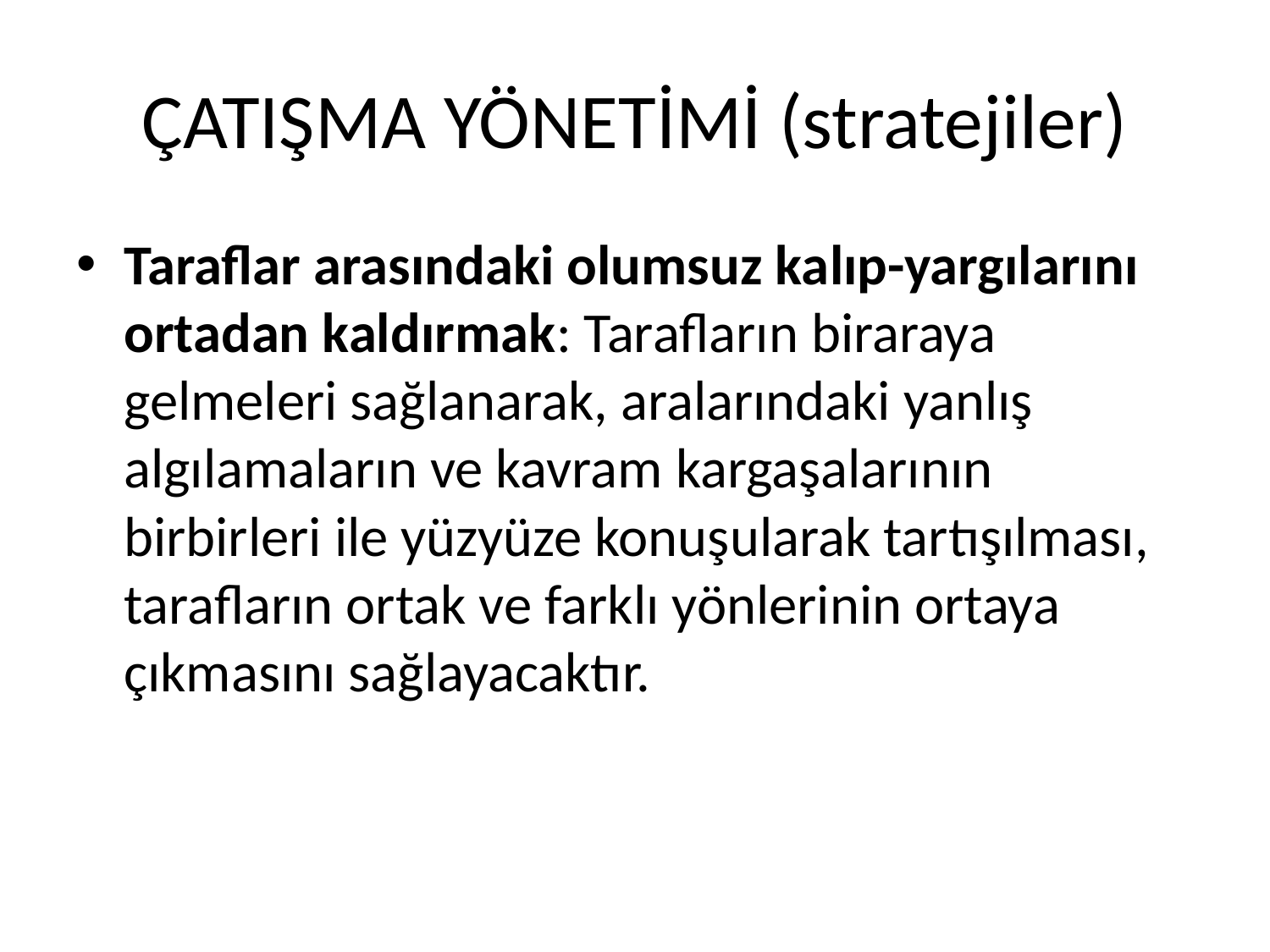

# ÇATIŞMA YÖNETİMİ (stratejiler)
Taraflar arasındaki olumsuz kalıp-yargılarını ortadan kaldırmak: Tarafların biraraya gelmeleri sağlanarak, aralarındaki yanlış algılamaların ve kavram kargaşalarının birbirleri ile yüzyüze konuşularak tartışılması, tarafların ortak ve farklı yönlerinin ortaya çıkmasını sağlayacaktır.